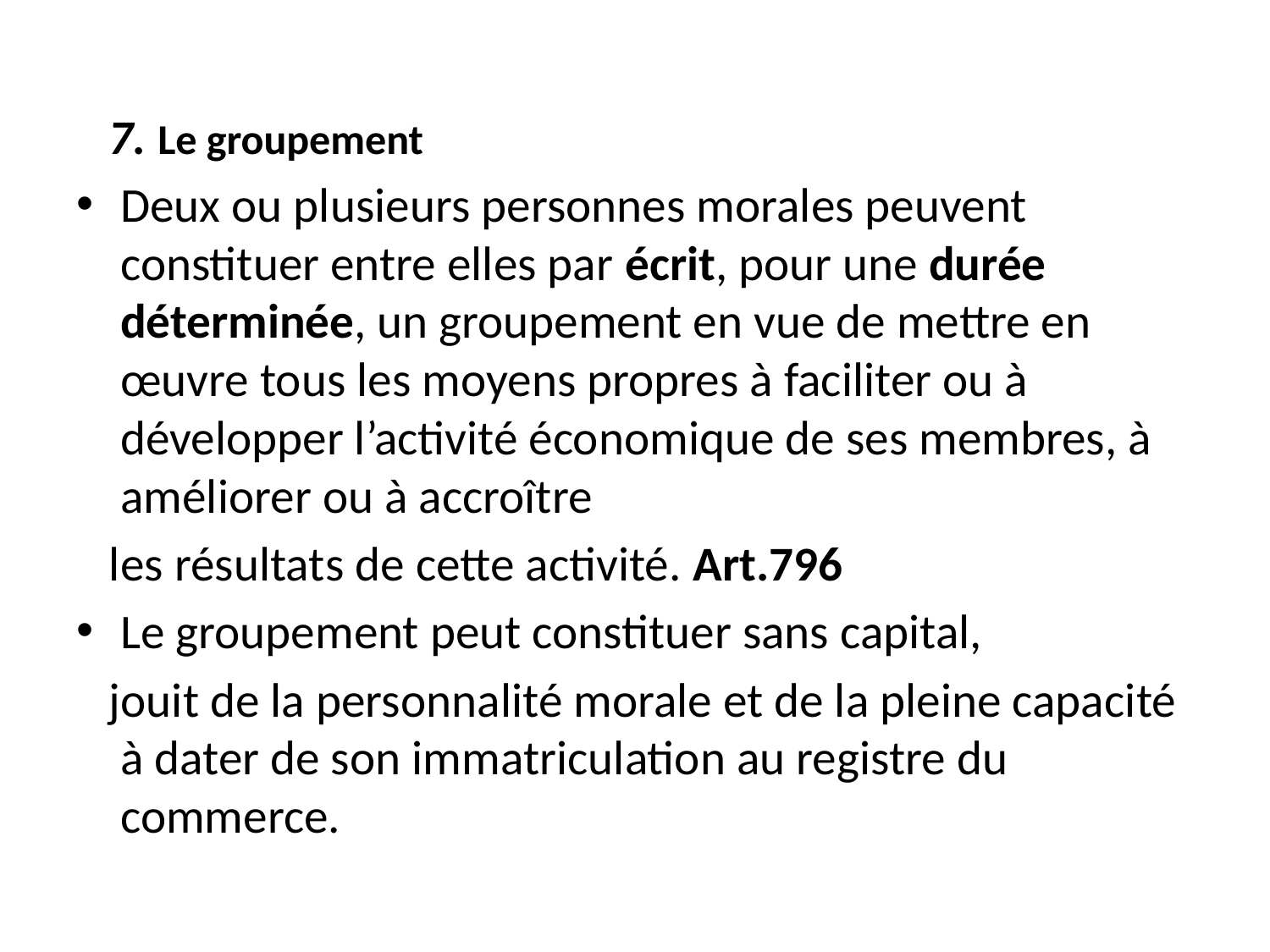

7. Le groupement
Deux ou plusieurs personnes morales peuvent constituer entre elles par écrit, pour une durée déterminée, un groupement en vue de mettre en œuvre tous les moyens propres à faciliter ou à développer l’activité économique de ses membres, à améliorer ou à accroître
   les résultats de cette activité. Art.796
Le groupement peut constituer sans capital,
   jouit de la personnalité morale et de la pleine capacité à dater de son immatriculation au registre du commerce.